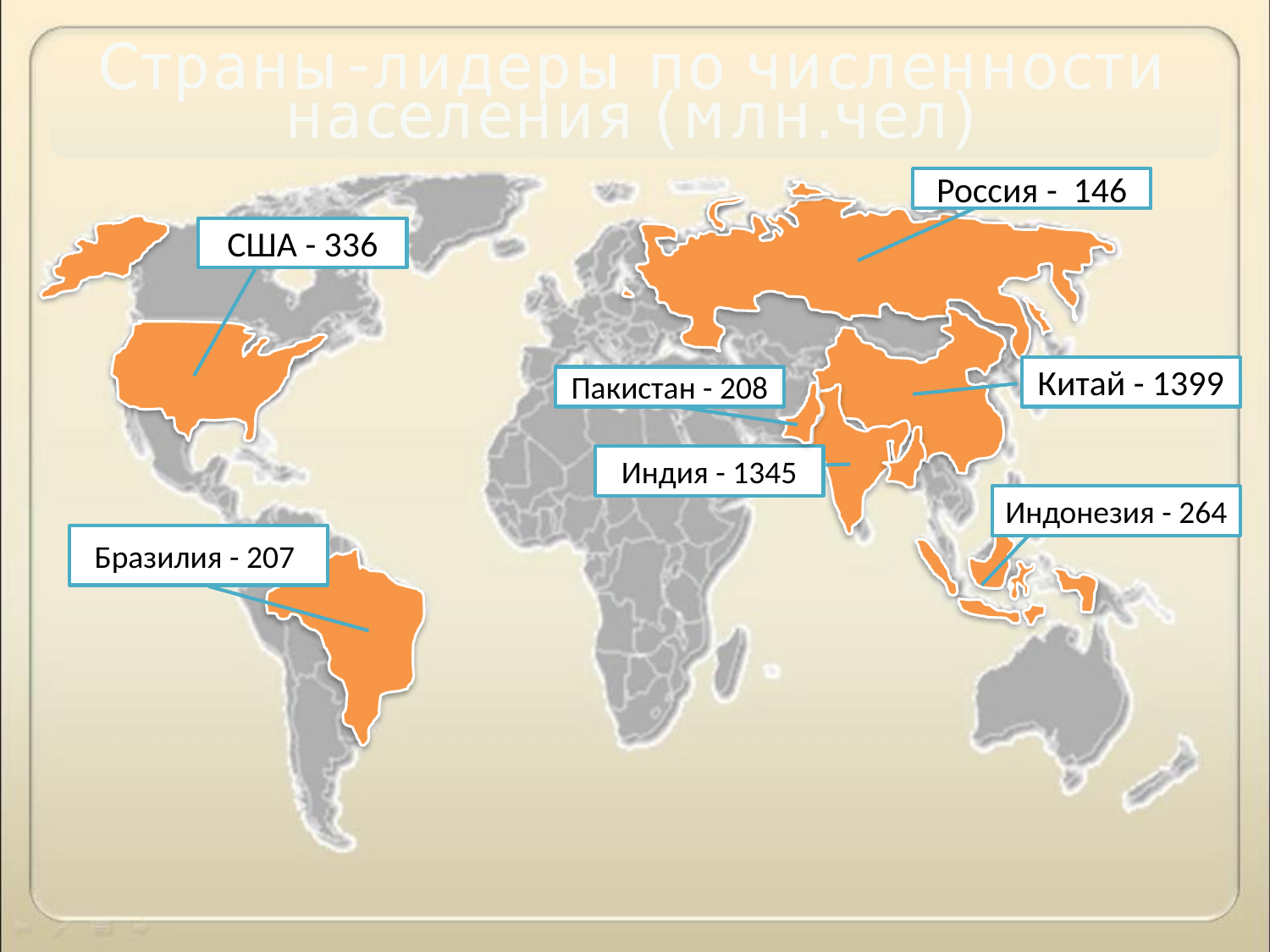

Страны-лидеры по численности населения (млн.чел)
Россия -  146

США - 336

Китай - 1399
Пакистан - 208

Индия - 1345
Индонезия - 264
Бразилия - 207